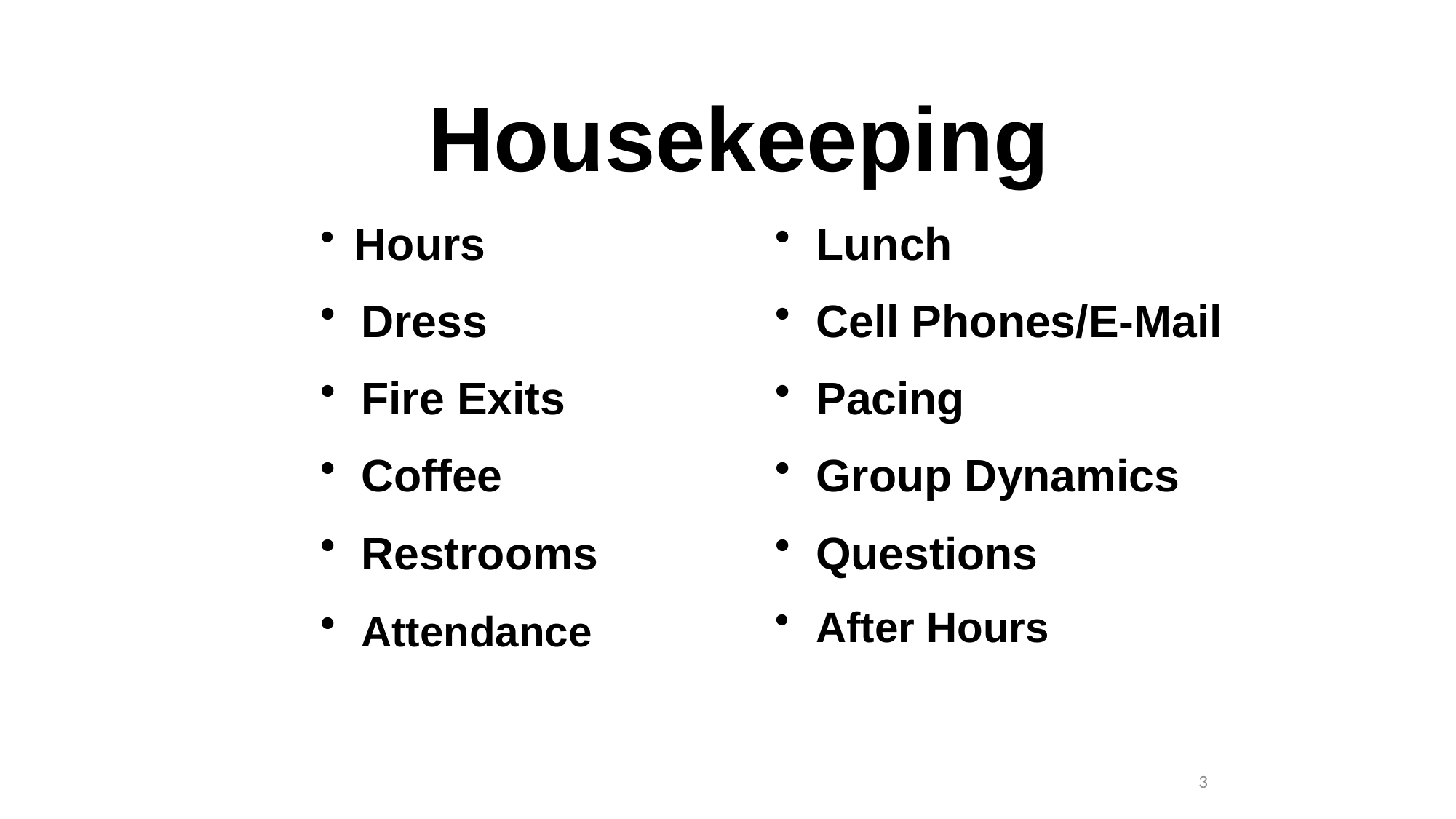

Housekeeping
  Hours
  Dress
  Fire Exits
  Coffee
  Restrooms
  Attendance

Lunch
Cell Phones/E-Mail
Pacing
Group Dynamics
Questions
After Hours

3